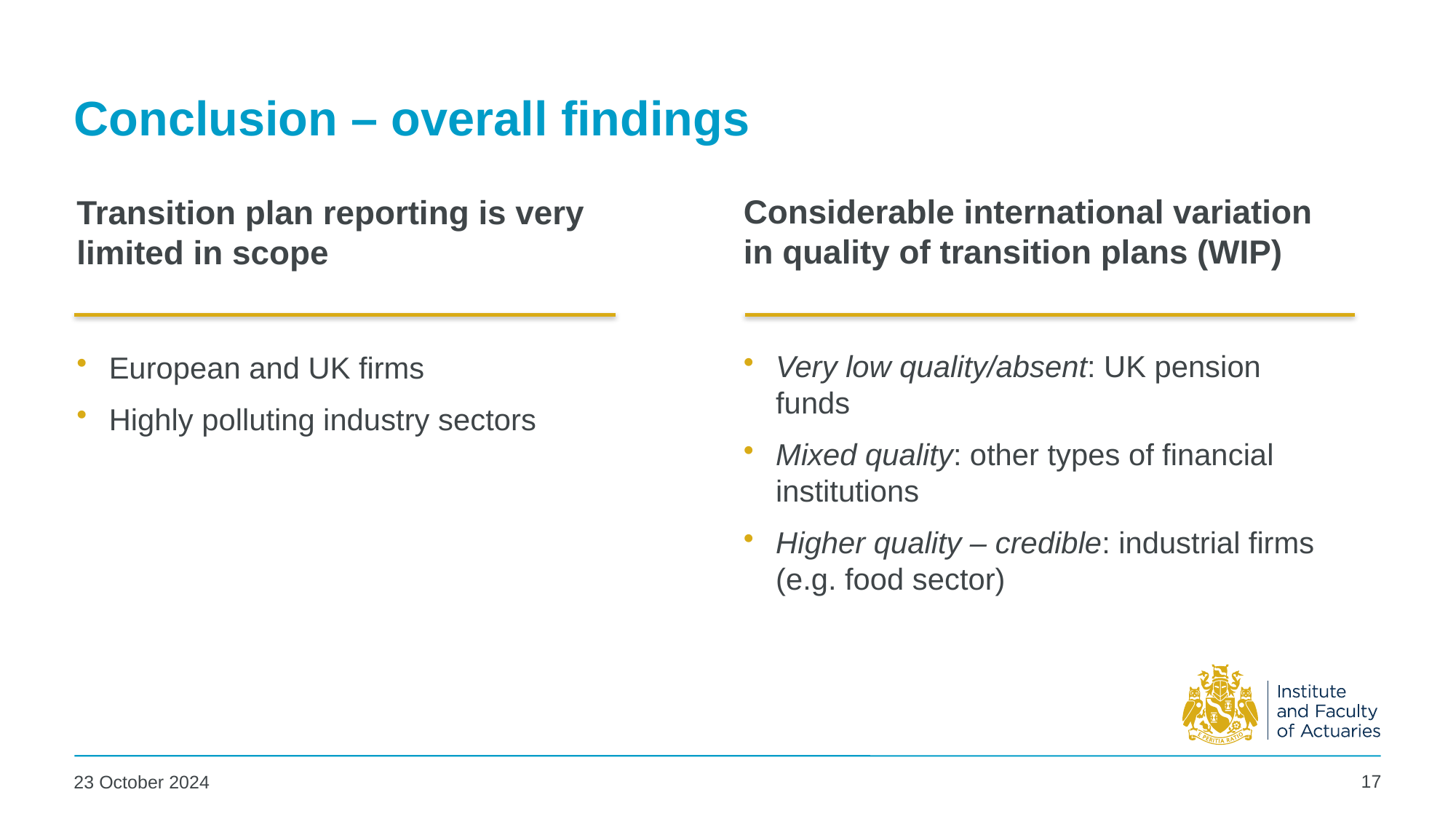

# Conclusion – overall findings
Considerable international variation in quality of transition plans (WIP)

Very low quality/absent: UK pension funds
Mixed quality: other types of financial institutions
Higher quality – credible: industrial firms (e.g. food sector)
Transition plan reporting is very limited in scope

European and UK firms
Highly polluting industry sectors
17
23 October 2024